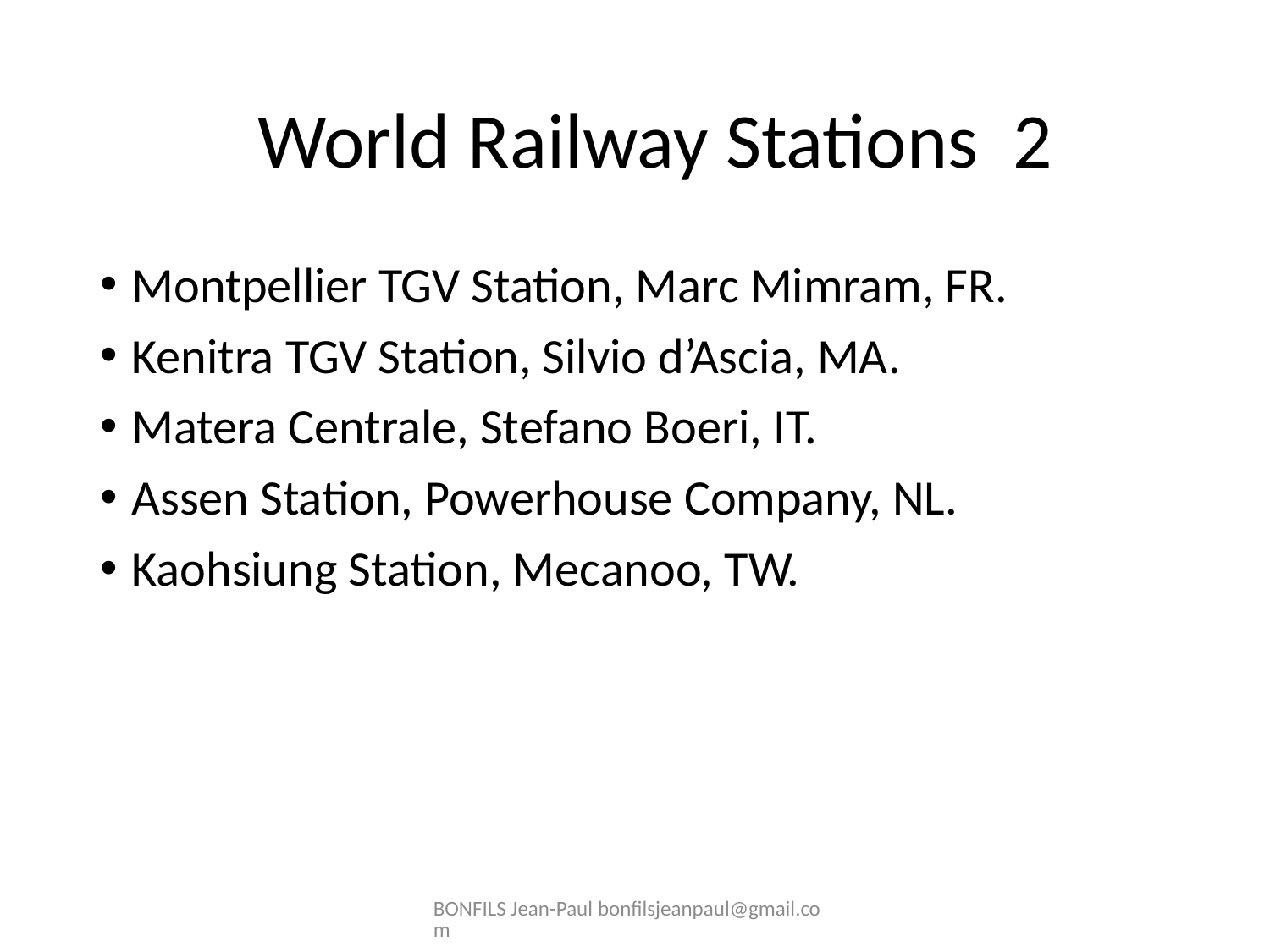

# World Railway Stations  2
Montpellier TGV Station, Marc Mimram, FR.
Kenitra TGV Station, Silvio d’Ascia, MA.
Matera Centrale, Stefano Boeri, IT.
Assen Station, Powerhouse Company, NL.
Kaohsiung Station, Mecanoo, TW.

BONFILS Jean-Paul bonfilsjeanpaul@gmail.com